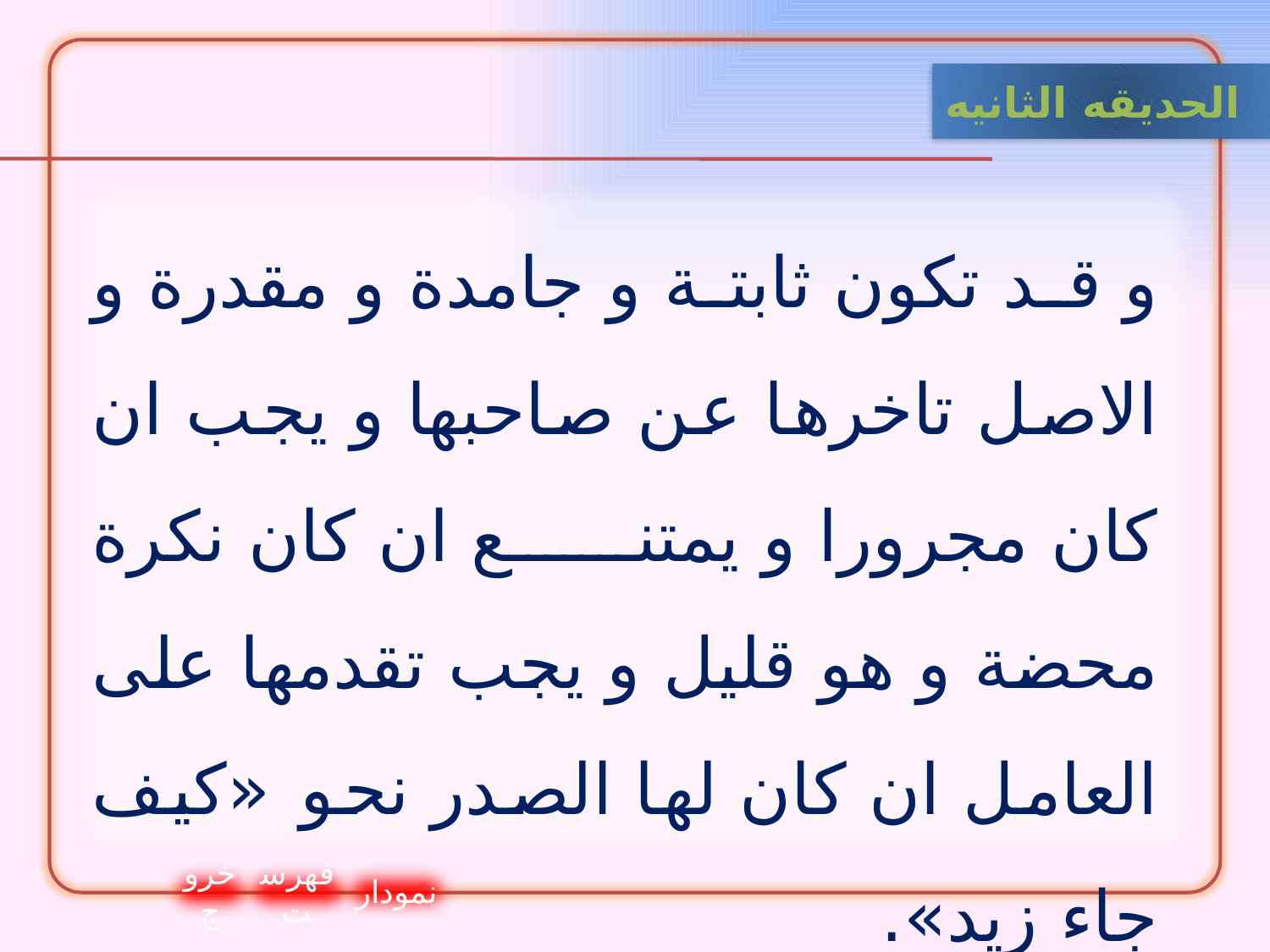

الحدیقه الثانيه

و قد تكون ثابتة و جامدة و مقدرة و الاصل تاخرها عن صاحبها و يجب ان كان مجرورا و يمتنع ان كان نكرة محضة و هو قليل و يجب تقدمها على العامل ان كان لها الصدر نحو «كيف جاء زيد».
خروج
فهرست
نمودار